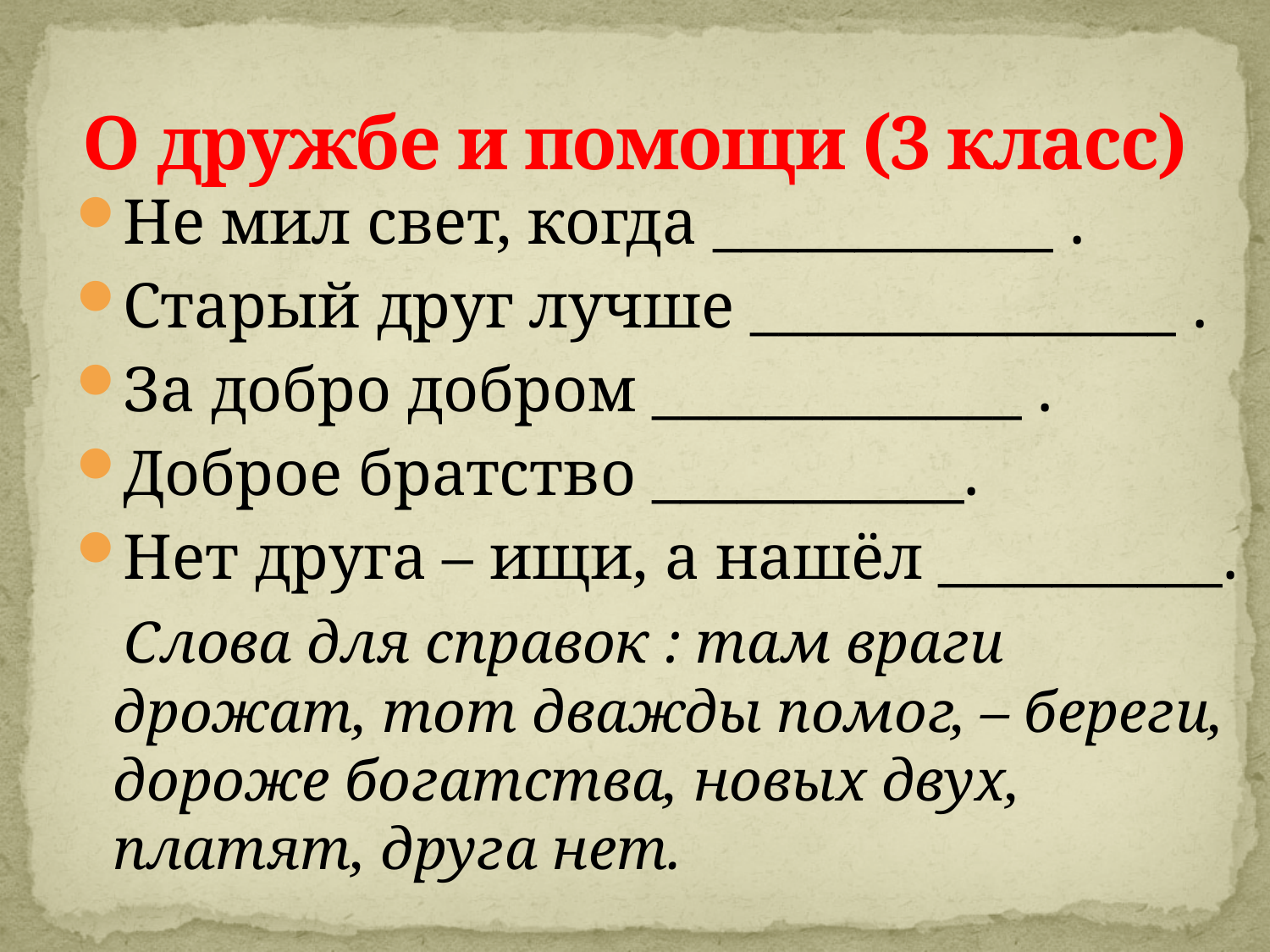

# О дружбе и помощи (3 класс)
Не мил свет, когда ____________ .
Старый друг лучше _______________ .
За добро добром _____________ .
Доброе братство ___________.
Нет друга – ищи, а нашёл __________.
   Слова для справок : там враги дрожат, тот дважды помог, – береги,  дороже богатства, новых двух, платят, друга нет.